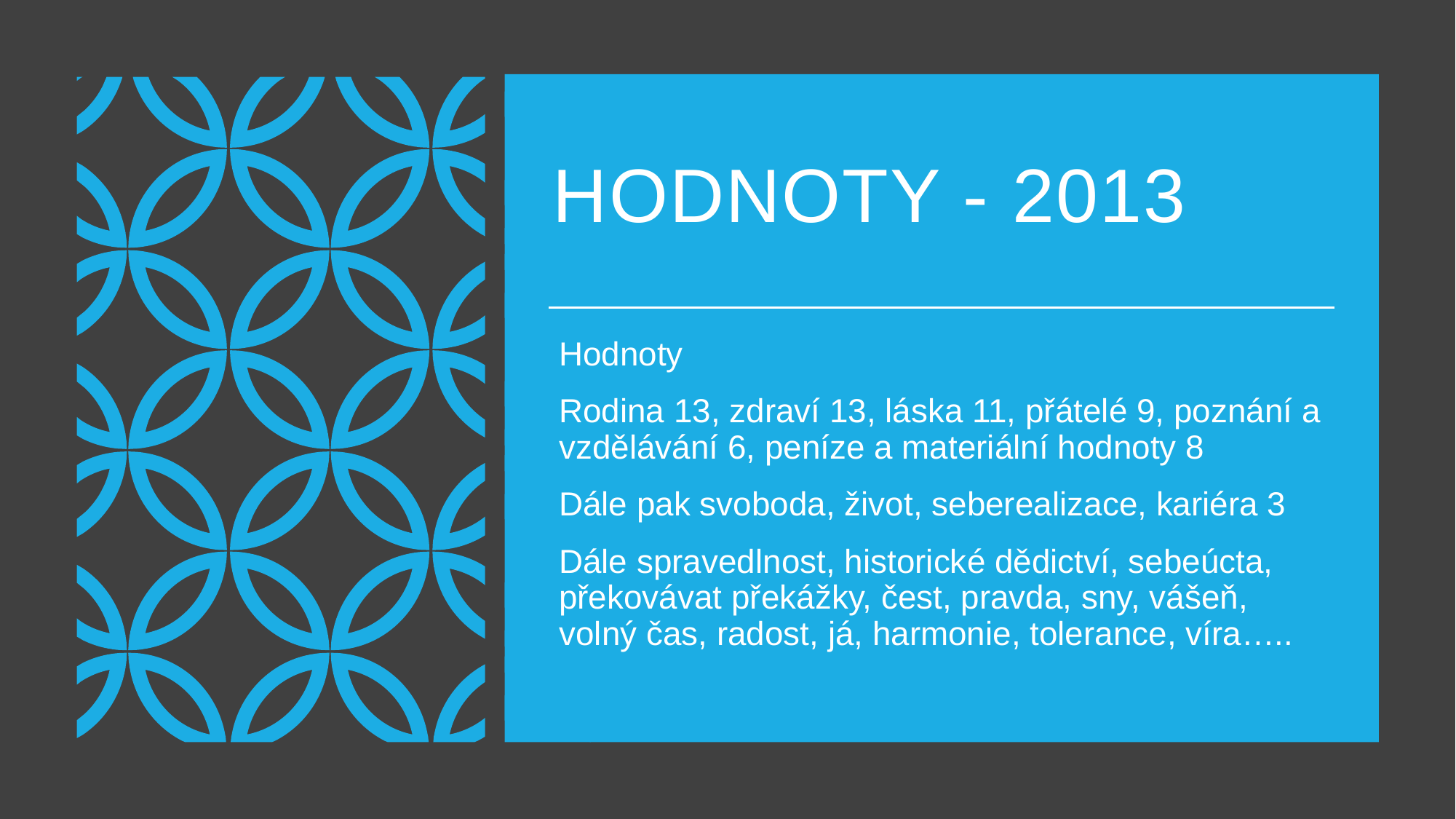

# Hodnoty - 2013

Hodnoty
Rodina 13, zdraví 13, láska 11, přátelé 9, poznání a vzdělávání 6, peníze a materiální hodnoty 8
Dále pak svoboda, život, seberealizace, kariéra 3
Dále spravedlnost, historické dědictví, sebeúcta, překovávat překážky, čest, pravda, sny, vášeň, volný čas, radost, já, harmonie, tolerance, víra…..